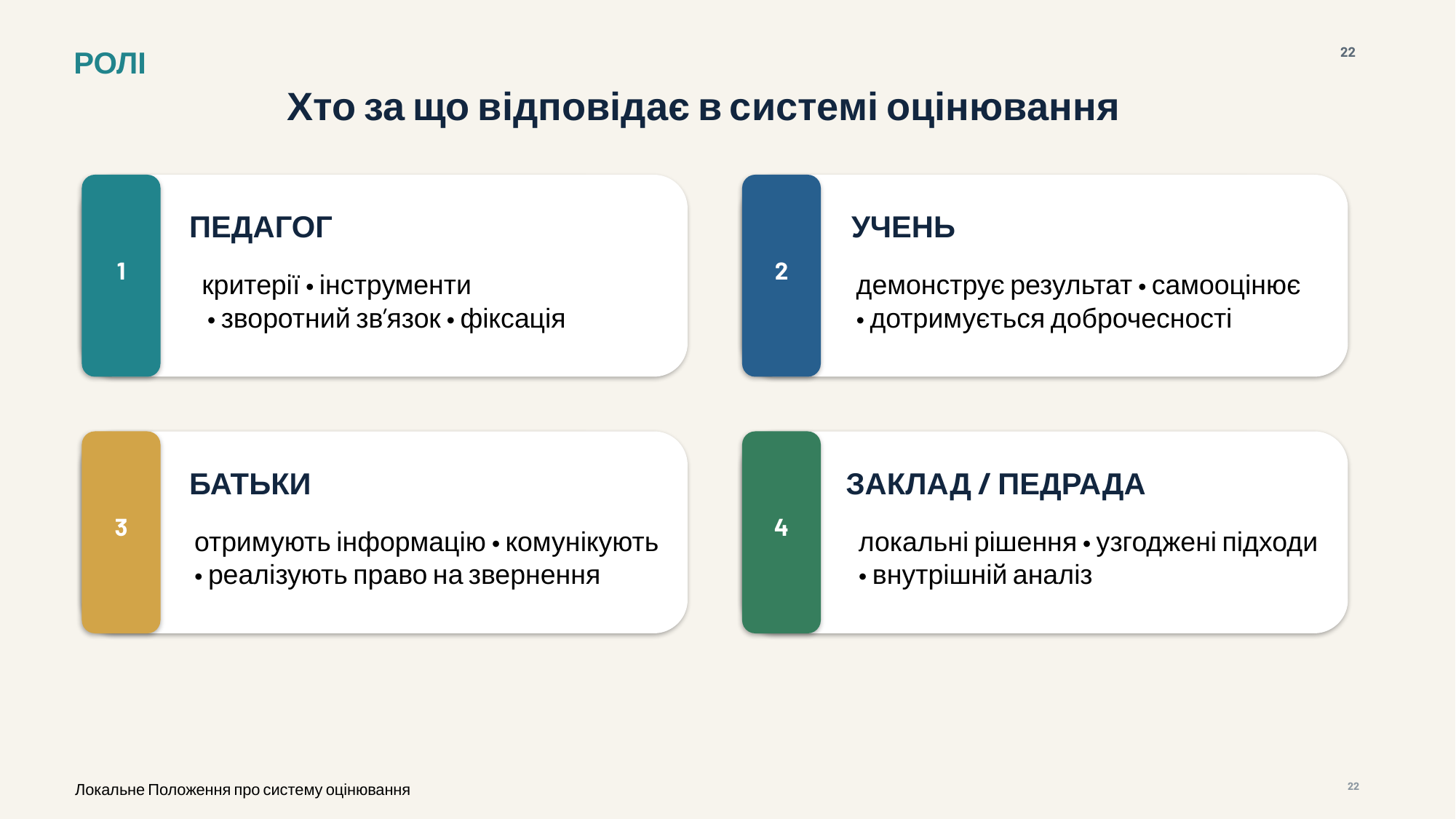

РОЛІ
22
Хто за що відповідає в системі оцінювання

ПЕДАГОГ
УЧЕНЬ
1
2
критерії • інструменти
 • зворотний зв’язок • фіксація
демонструє результат • самооцінює
• дотримується доброчесності

БАТЬКИ
ЗАКЛАД / ПЕДРАДА
3
4
отримують інформацію • комунікують
• реалізують право на звернення
локальні рішення • узгоджені підходи
• внутрішній аналіз
Локальне Положення про систему оцінювання
22